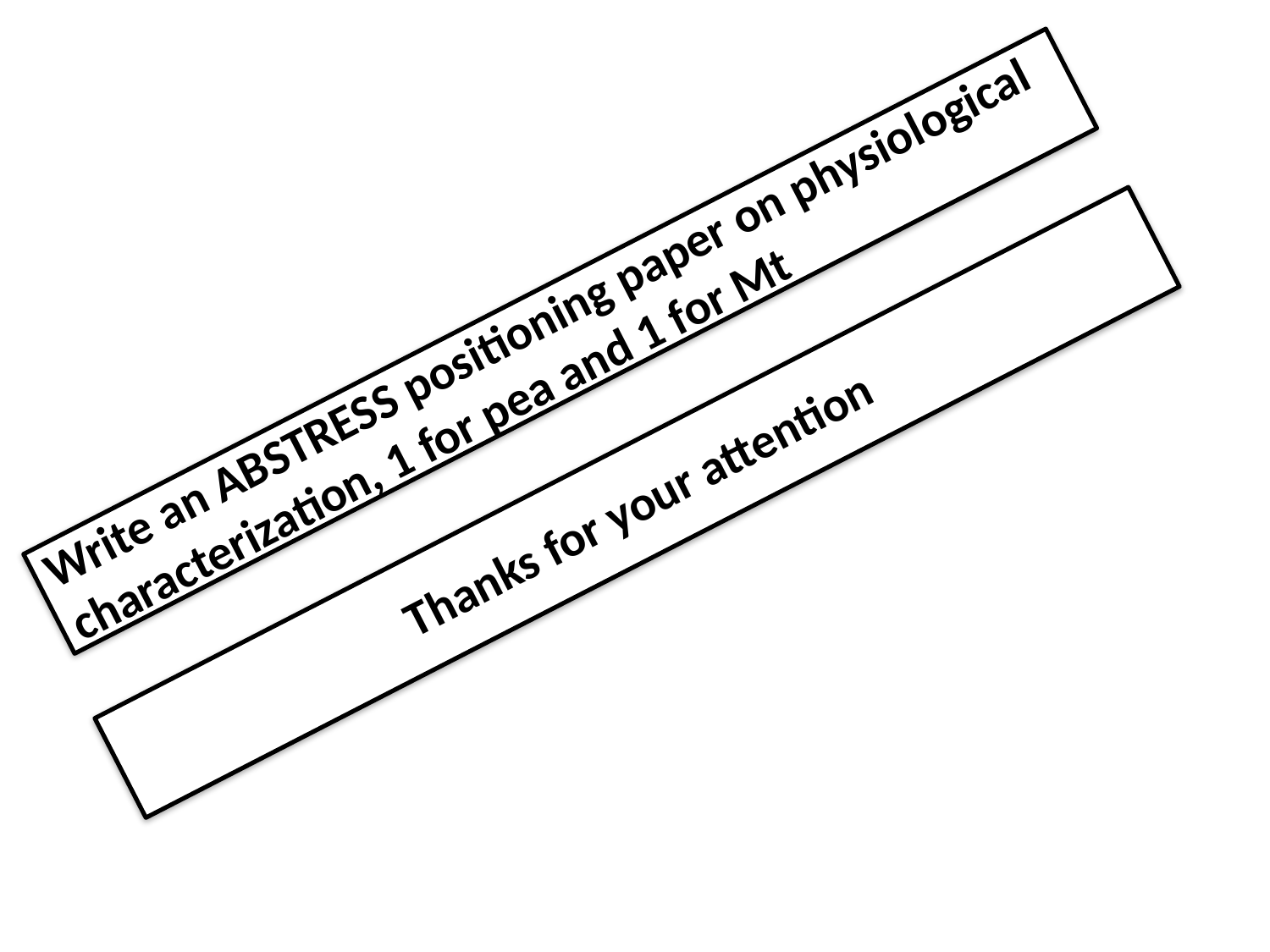

Write an ABSTRESS positioning paper on physiological characterization, 1 for pea and 1 for Mt
Thanks for your attention